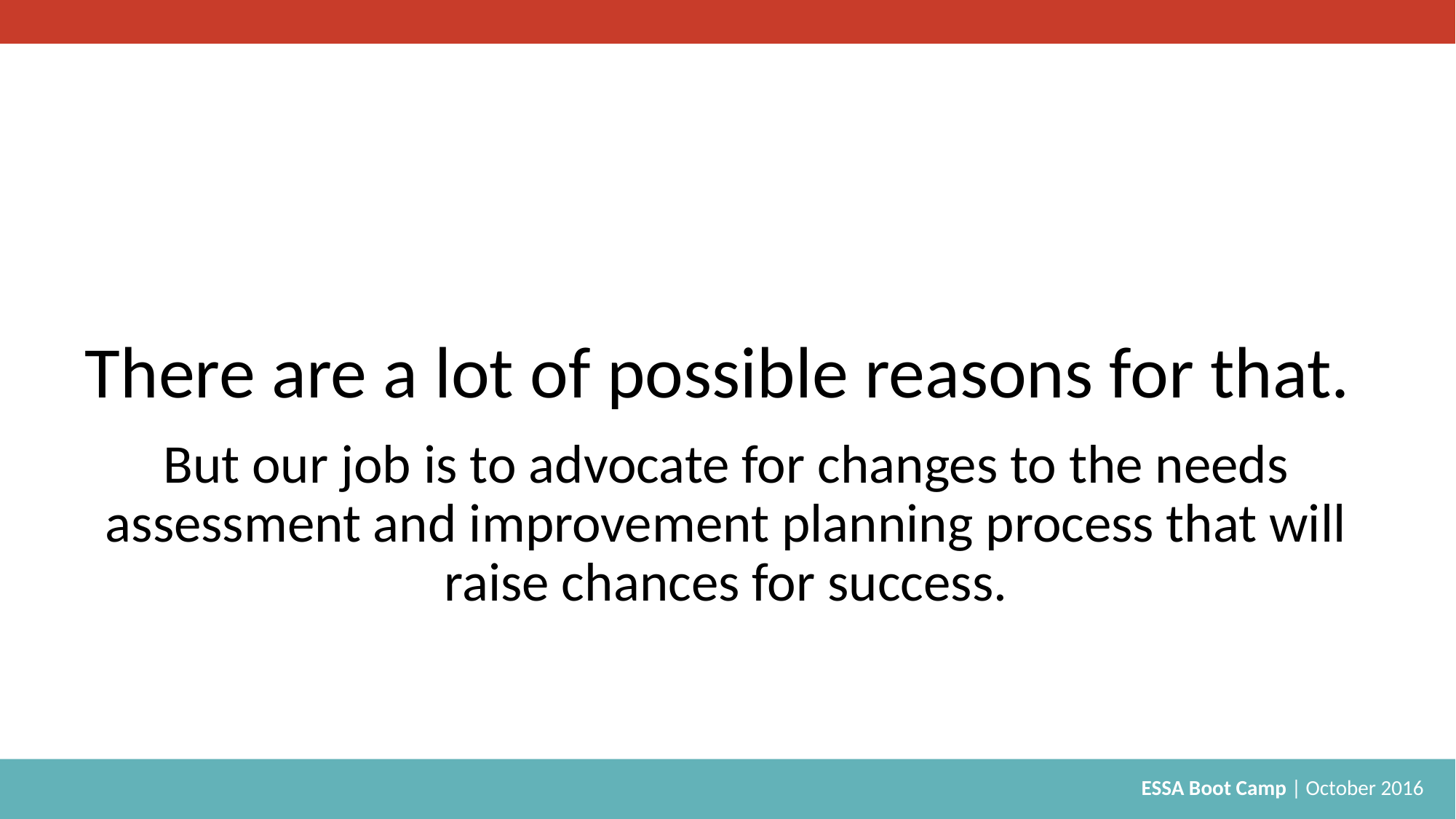

# There are a lot of possible reasons for that.
But our job is to advocate for changes to the needs assessment and improvement planning process that will raise chances for success.